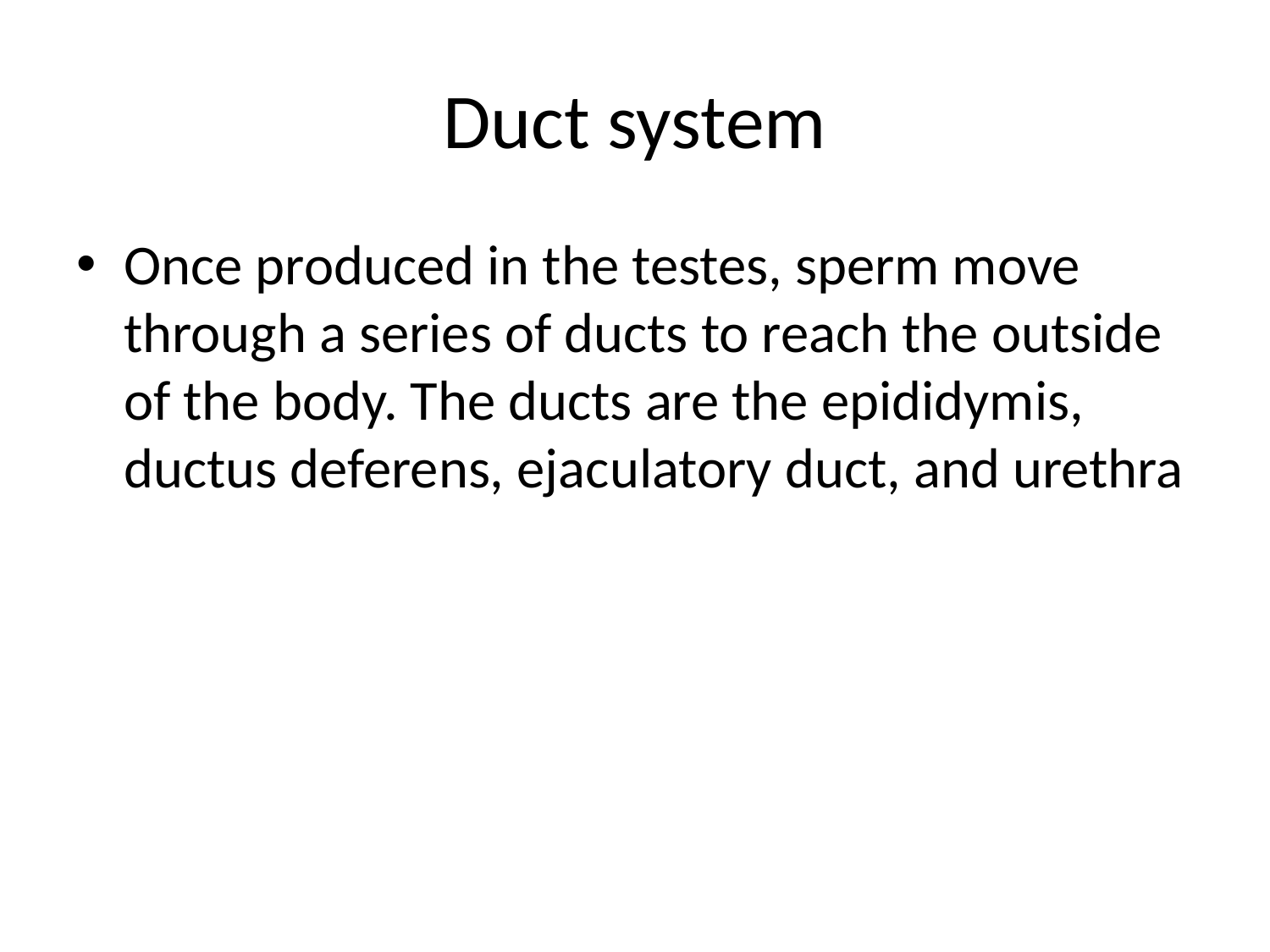

# Duct system
Once produced in the testes, sperm move through a series of ducts to reach the outside of the body. The ducts are the epididymis, ductus deferens, ejaculatory duct, and urethra